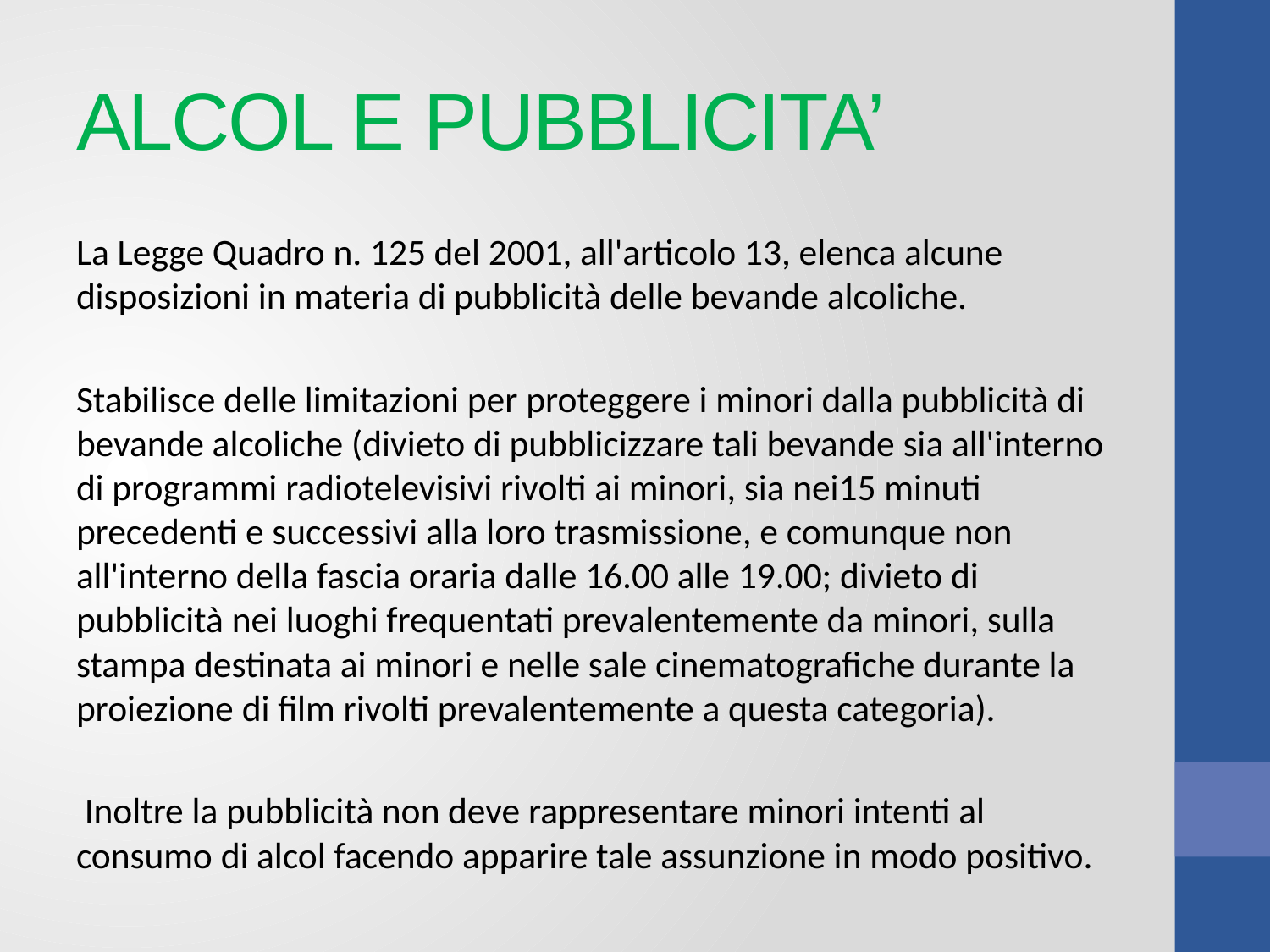

# ALCOL E PUBBLICITA’
La Legge Quadro n. 125 del 2001, all'articolo 13, elenca alcune disposizioni in materia di pubblicità delle bevande alcoliche.

Stabilisce delle limitazioni per proteggere i minori dalla pubblicità di bevande alcoliche (divieto di pubblicizzare tali bevande sia all'interno di programmi radiotelevisivi rivolti ai minori, sia nei15 minuti precedenti e successivi alla loro trasmissione, e comunque non all'interno della fascia oraria dalle 16.00 alle 19.00; divieto di pubblicità nei luoghi frequentati prevalentemente da minori, sulla stampa destinata ai minori e nelle sale cinematografiche durante la proiezione di film rivolti prevalentemente a questa categoria).

 Inoltre la pubblicità non deve rappresentare minori intenti al consumo di alcol facendo apparire tale assunzione in modo positivo.